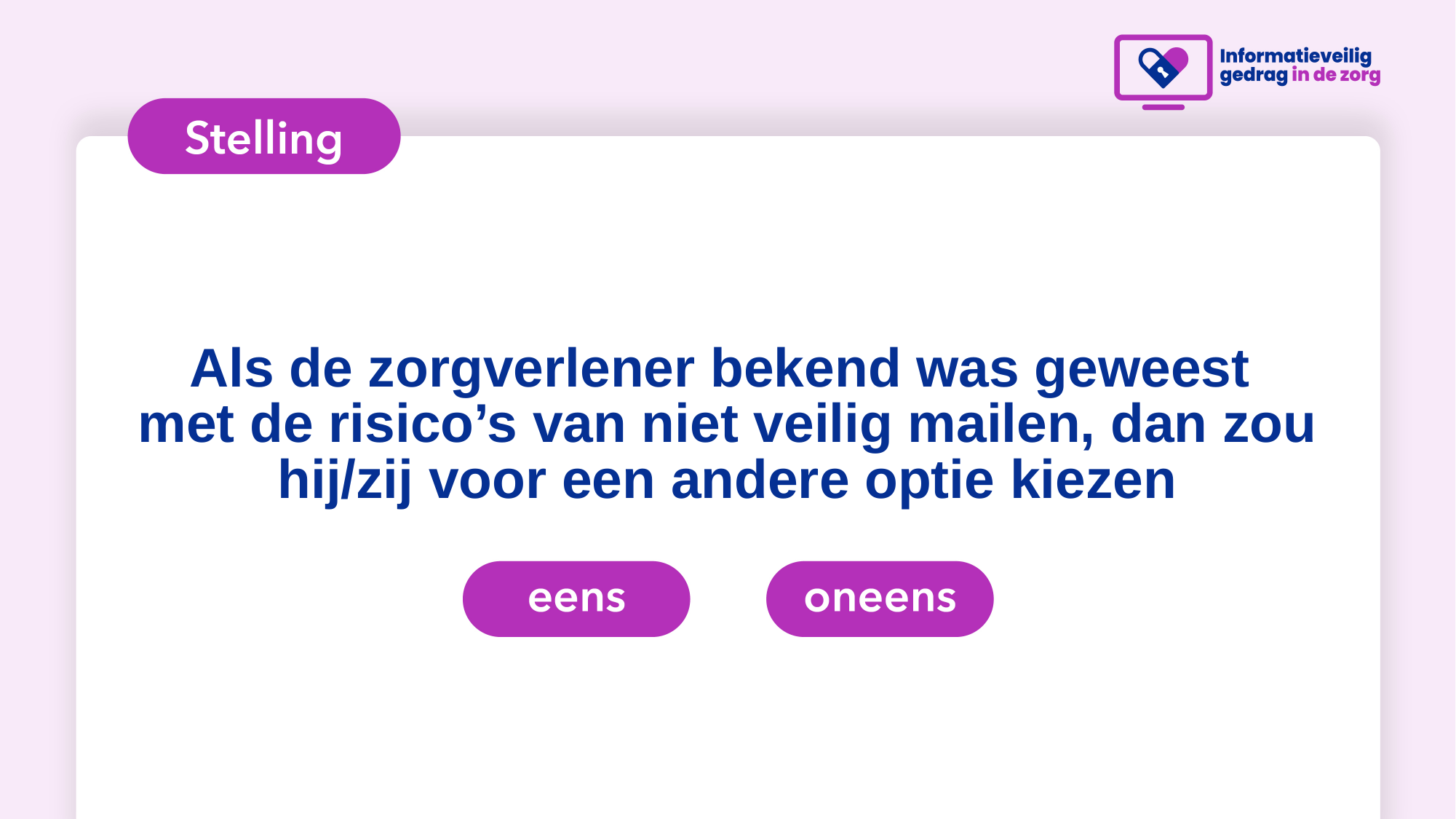

# Als de zorgverlener bekend was geweest met de risico’s van niet veilig mailen, dan zou hij/zij voor een andere optie kiezen